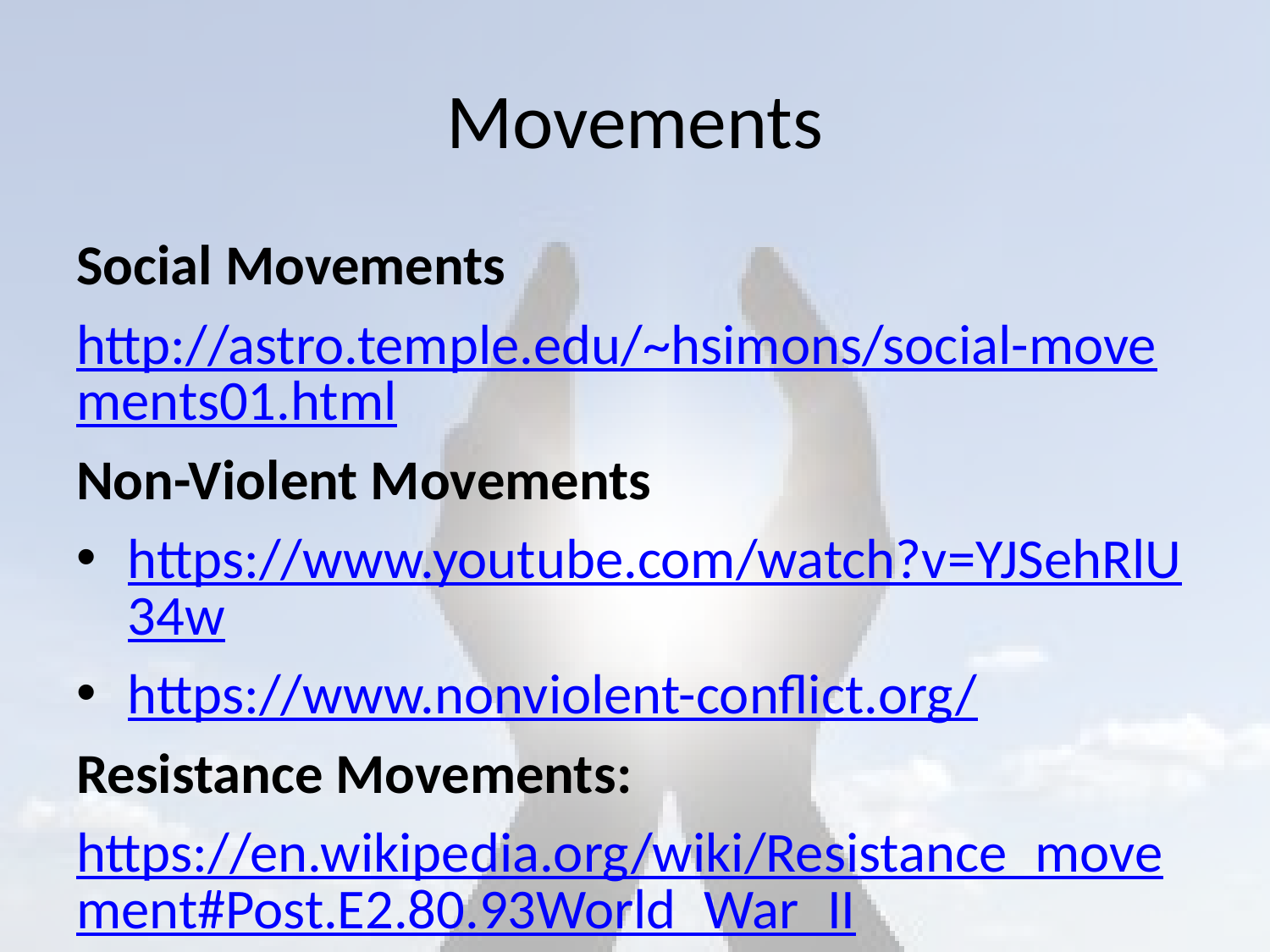

# Movements
Social Movements
http://astro.temple.edu/~hsimons/social-movements01.html
Non-Violent Movements
https://www.youtube.com/watch?v=YJSehRlU34w
https://www.nonviolent-conflict.org/
Resistance Movements:
https://en.wikipedia.org/wiki/Resistance_movement#Post.E2.80.93World_War_II